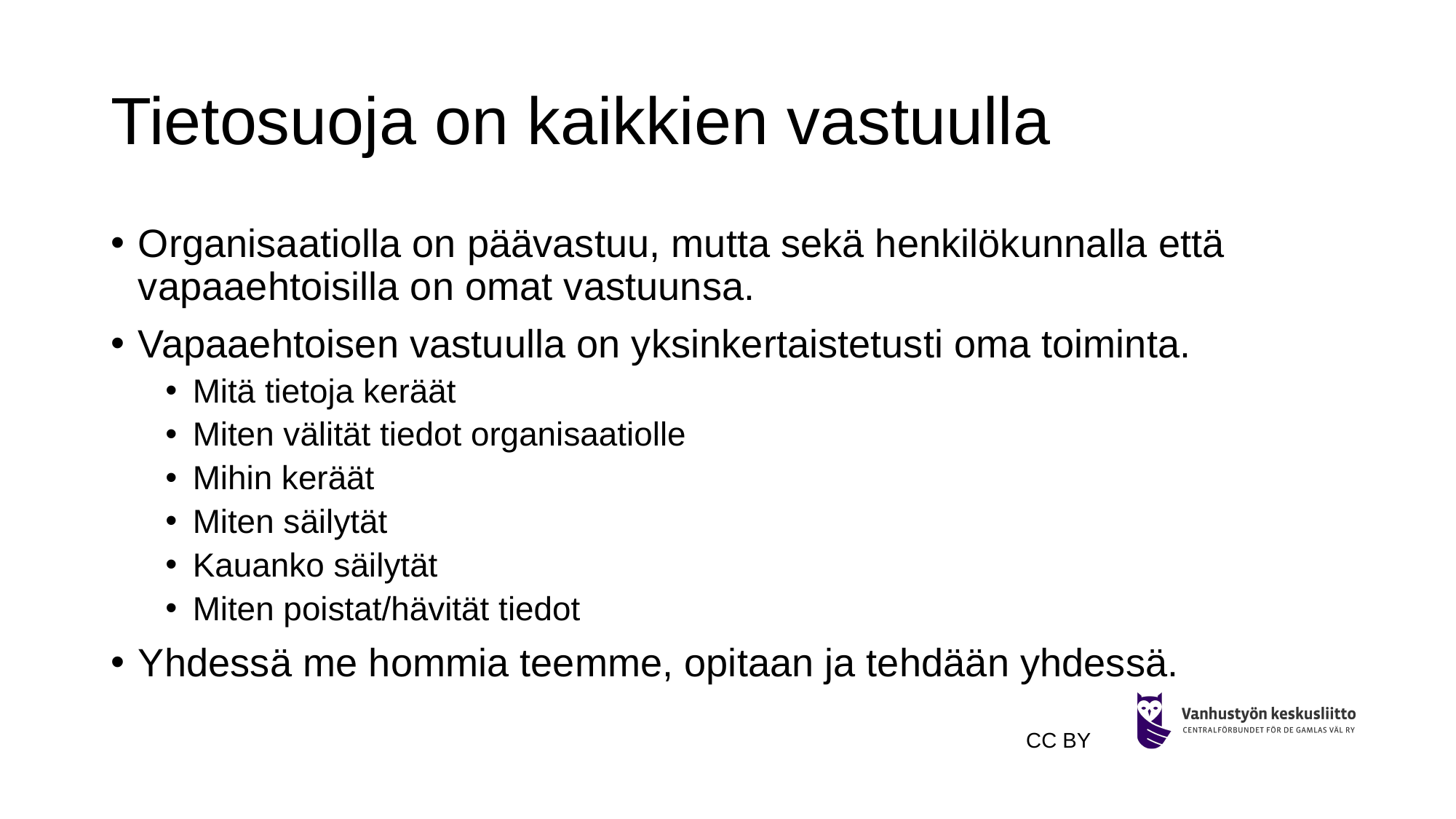

# Tietosuoja on kaikkien vastuulla
Organisaatiolla on päävastuu, mutta sekä henkilökunnalla että vapaaehtoisilla on omat vastuunsa.
Vapaaehtoisen vastuulla on yksinkertaistetusti oma toiminta.
Mitä tietoja keräät
Miten välität tiedot organisaatiolle
Mihin keräät
Miten säilytät
Kauanko säilytät
Miten poistat/hävität tiedot
Yhdessä me hommia teemme, opitaan ja tehdään yhdessä.
CC BY